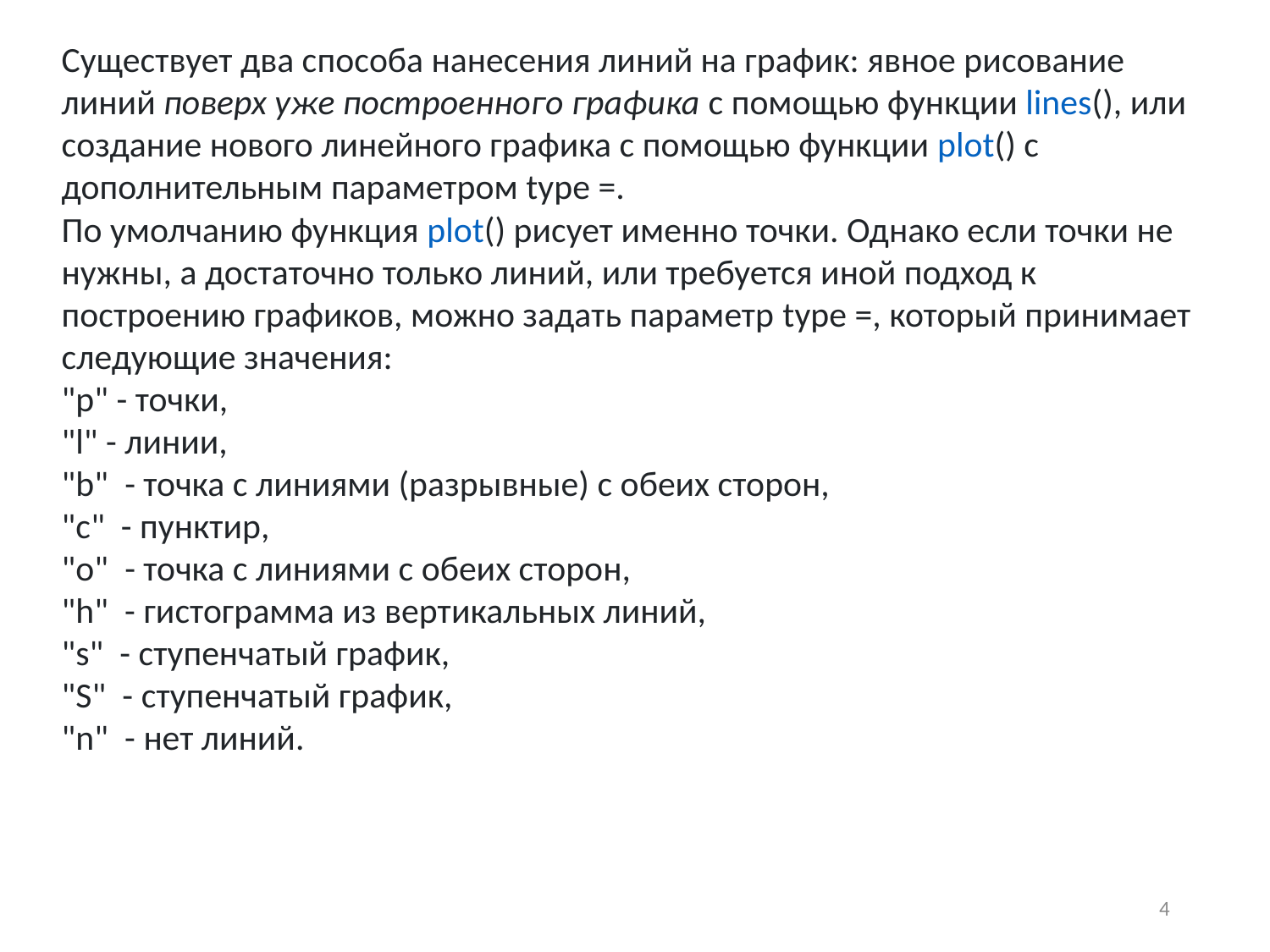

Существует два способа нанесения линий на график: явное рисование линий поверх уже построенного графика с помощью функции lines(), или создание нового линейного графика с помощью функции plot() с дополнительным параметром type =.
По умолчанию функция plot() рисует именно точки. Однако если точки не нужны, а достаточно только линий, или требуется иной подход к построению графиков, можно задать параметр type =, который принимает следующие значения:
"p" - точки,
"l" - линии,
"b"  - точка с линиями (разрывные) с обеих сторон,
"c"  - пунктир,
"o"  - точка с линиями с обеих сторон,
"h"  - гистограмма из вертикальных линий,
"s"  - ступенчатый график,
"S"  - ступенчатый график,
"n"  - нет линий.

4